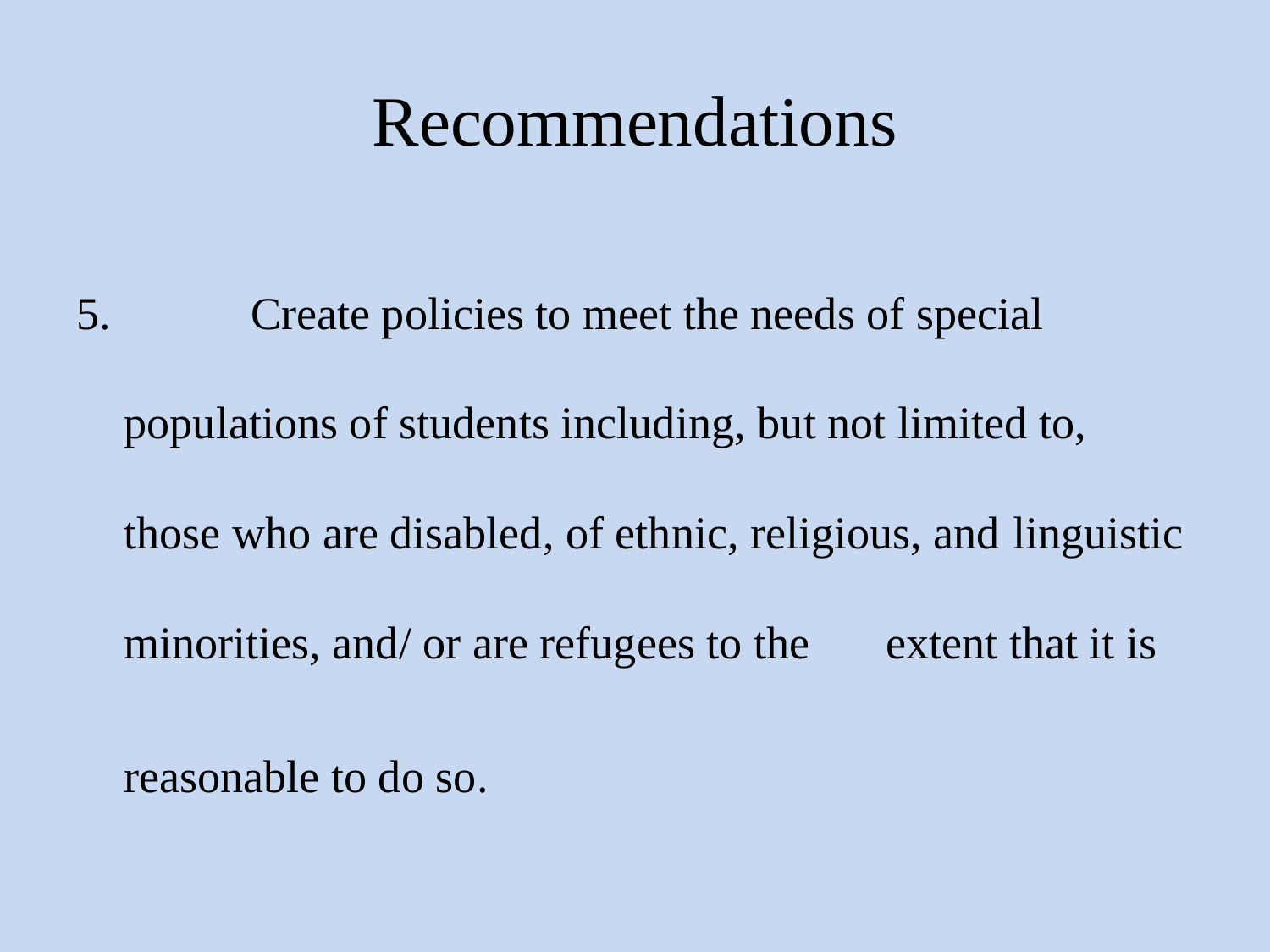

# Recommendations
5. 		Create policies to meet the needs of special 	populations of students including, but not limited to, 	those who are disabled, of ethnic, religious, and 	linguistic minorities, and/ or are refugees to the 	extent that it is reasonable to do so.